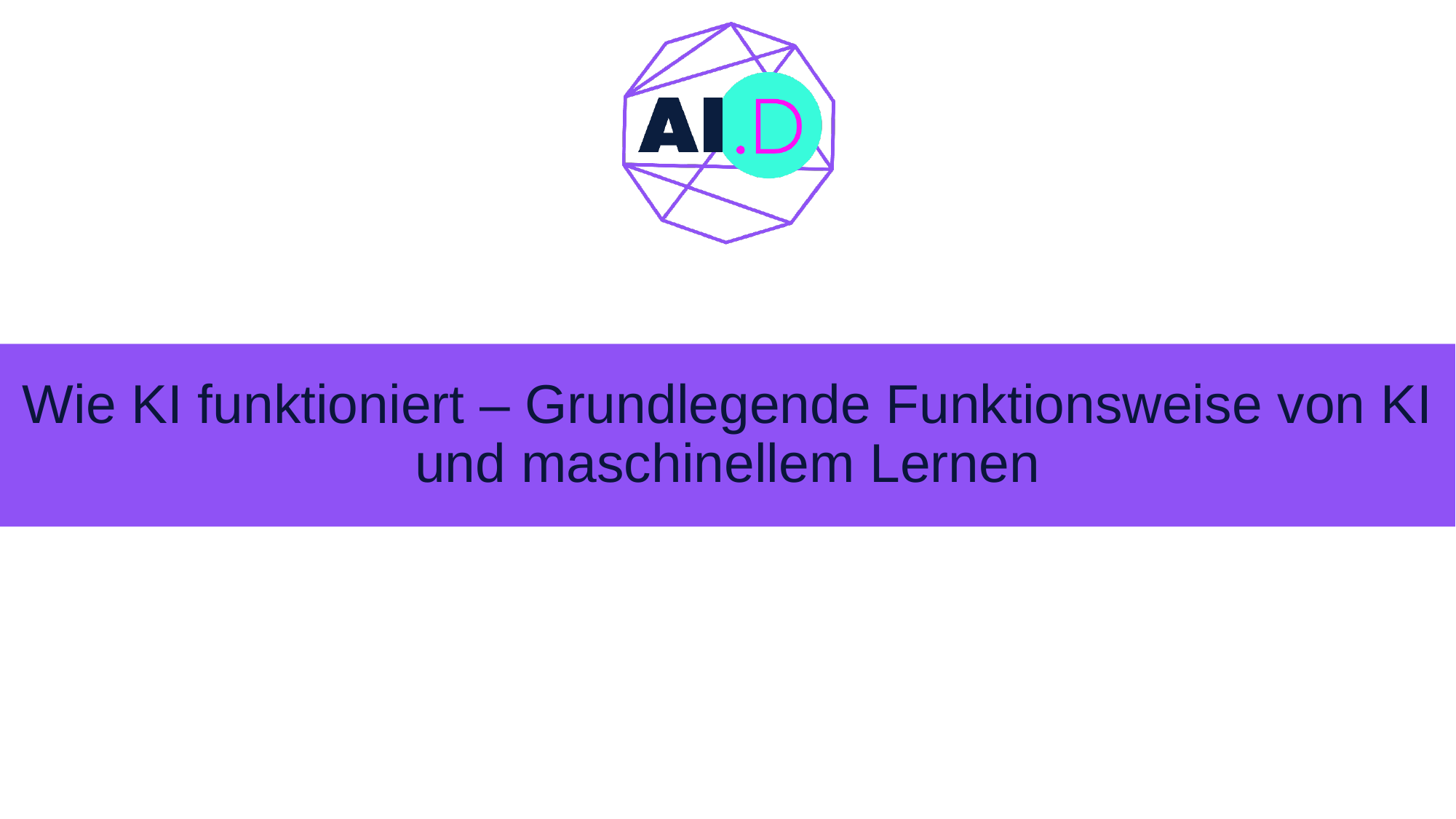

# Wie KI funktioniert – Grundlegende Funktionsweise von KI und maschinellem Lernen